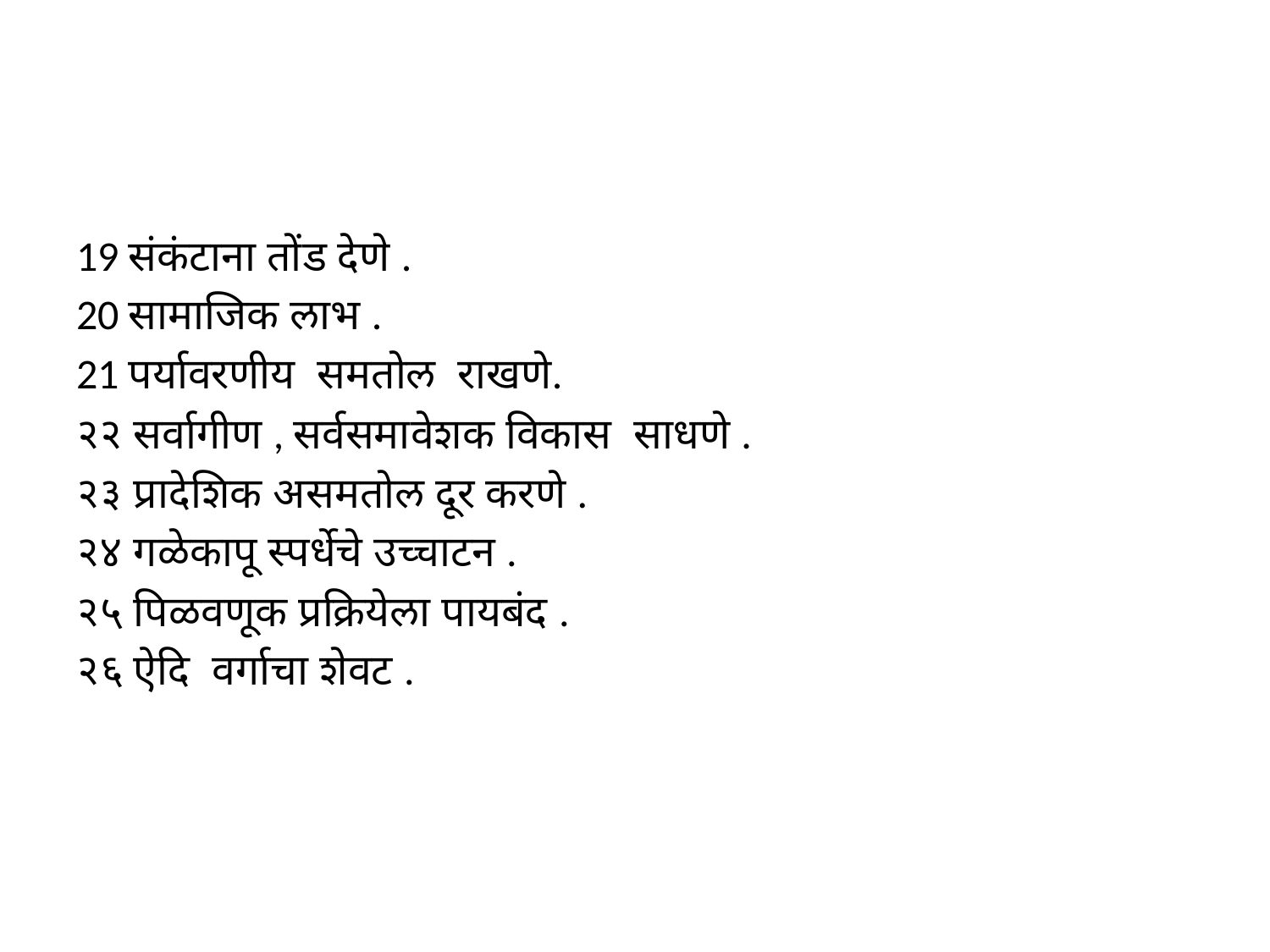

19 संकंटाना तोंड देणे .
20 सामाजिक लाभ .
21 पर्यावरणीय  समतोल  राखणे.
२२ सर्वागीण , सर्वसमावेशक विकास  साधणे .
२३ प्रादेशिक असमतोल दूर करणे .
२४ गळेकापू स्पर्धेचे उच्चाटन .
२५ पिळवणूक प्रक्रियेला पायबंद .
२६ ऐदि  वर्गाचा शेवट .